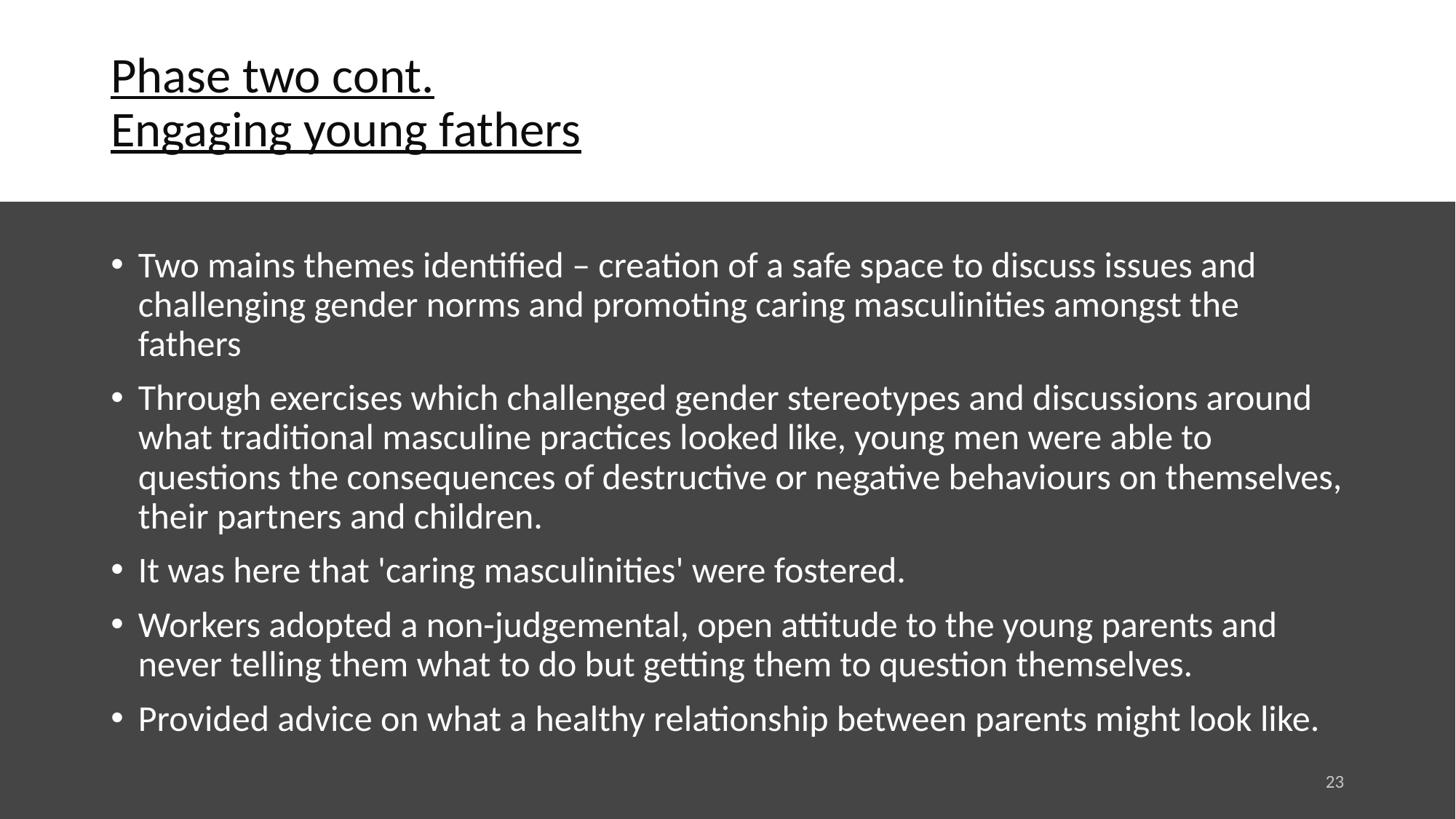

# Phase two cont. Engaging young fathers

Two mains themes identified – creation of a safe space to discuss issues and challenging gender norms and promoting caring masculinities amongst the fathers
Through exercises which challenged gender stereotypes and discussions around what traditional masculine practices looked like, young men were able to questions the consequences of destructive or negative behaviours on themselves, their partners and children.
It was here that 'caring masculinities' were fostered.
Workers adopted a non-judgemental, open attitude to the young parents and never telling them what to do but getting them to question themselves.
Provided advice on what a healthy relationship between parents might look like.

23